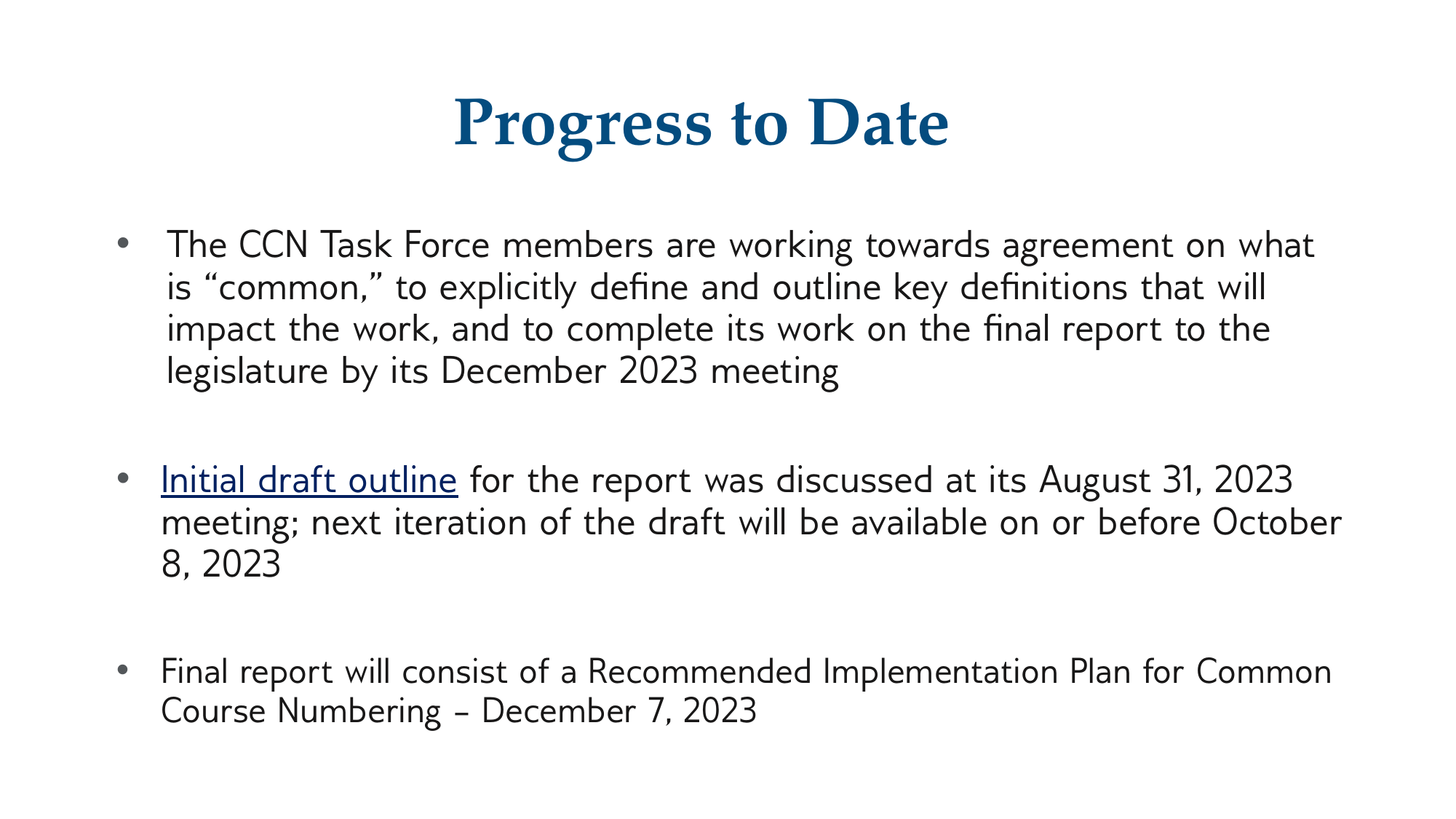

# Progress to Date 2
The CCN Task Force members are working towards agreement on what is “common,” to explicitly define and outline key definitions that will impact the work, and to complete its work on the final report to the legislature by its December 2023 meeting

Initial draft outline for the report was discussed at its August 31, 2023 meeting; next iteration of the draft will be available on or before October 8, 2023

Final report will consist of a Recommended Implementation Plan for Common Course Numbering – December 7, 2023